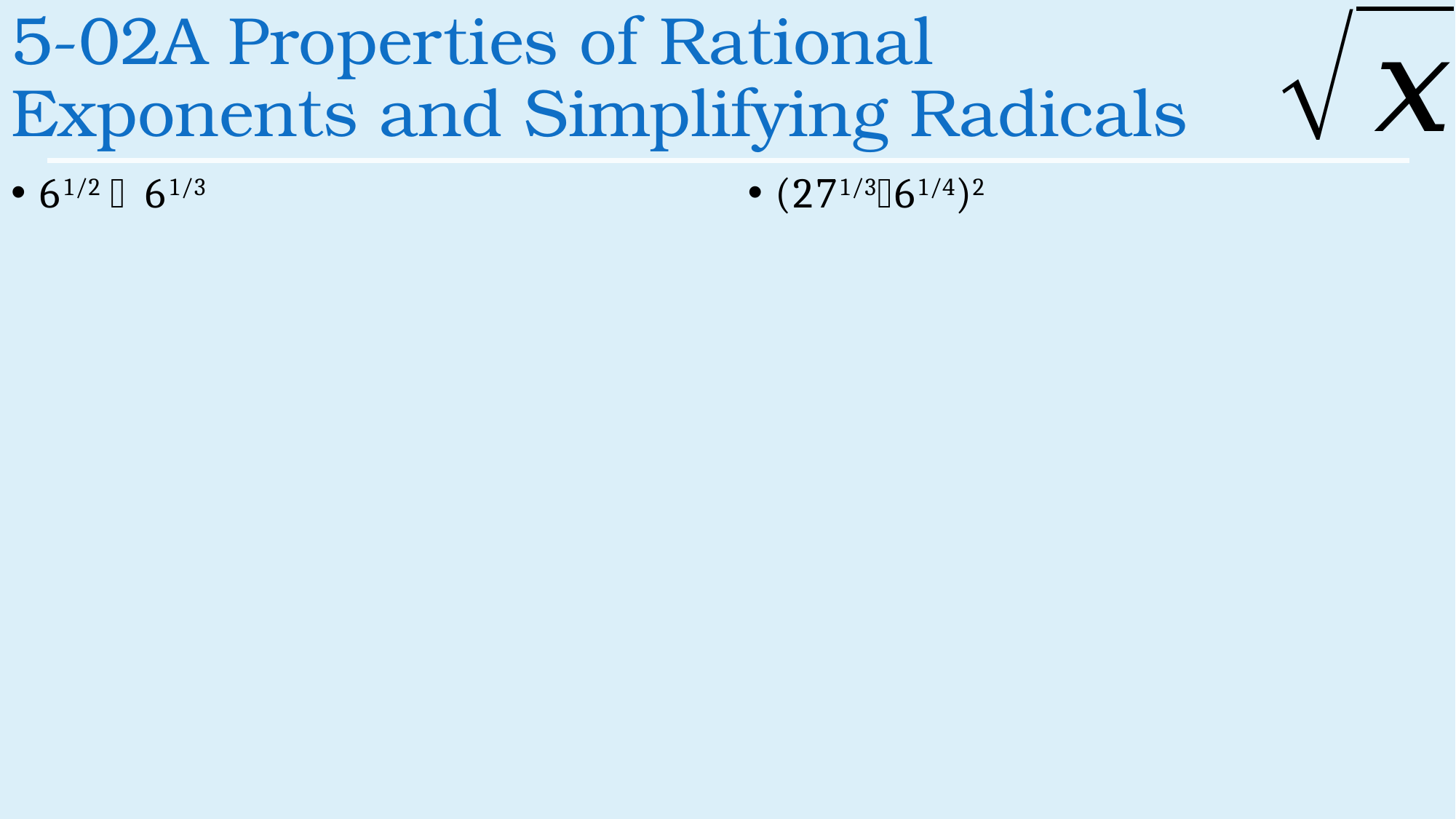

# 5-02A Properties of Rational Exponents and Simplifying Radicals
61/2 ⋅ 61/3

(271/3⋅61/4)2